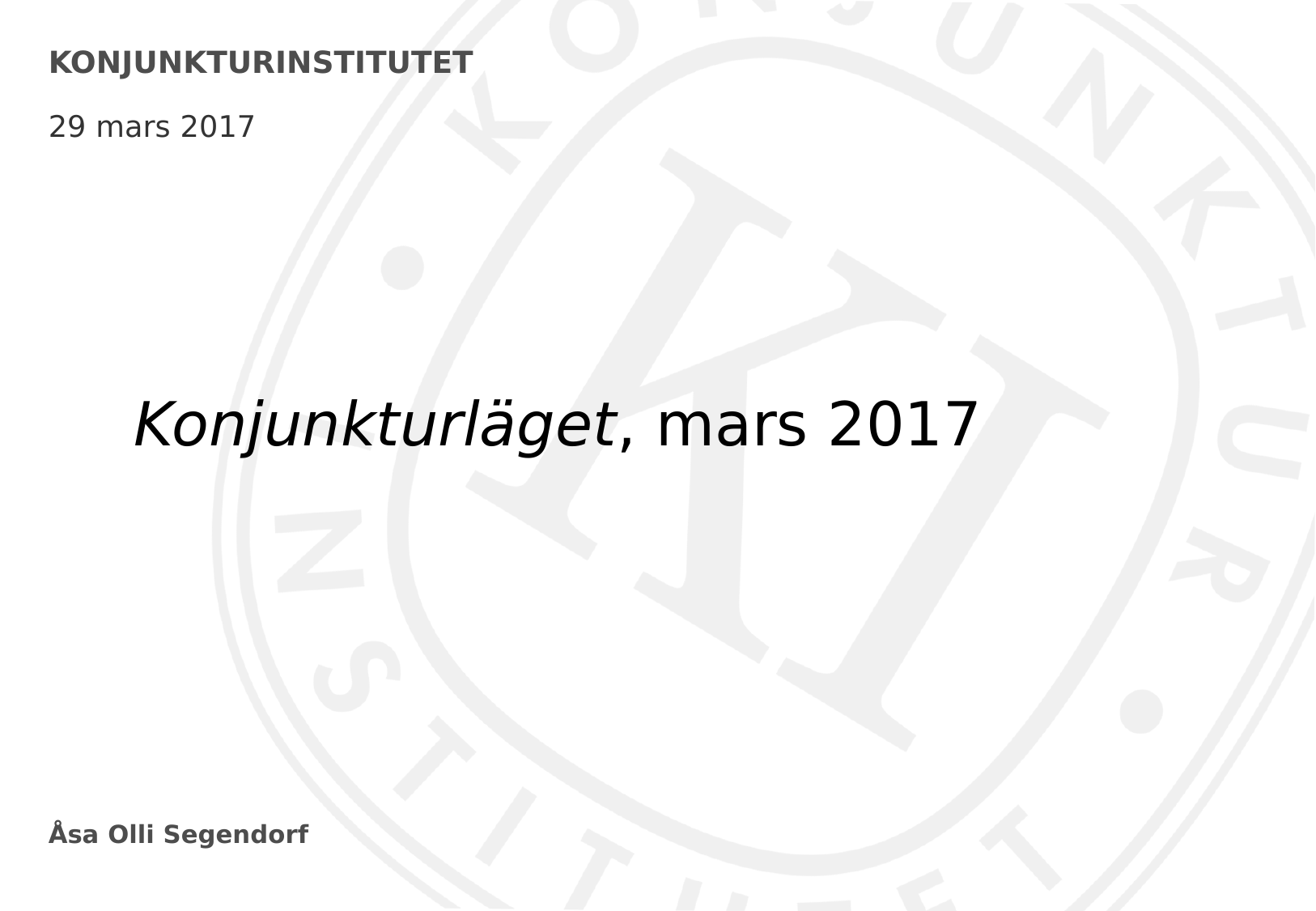

# KONJUNKTURINSTITUTET
29 mars 2017
Konjunkturläget, mars 2017
Åsa Olli Segendorf